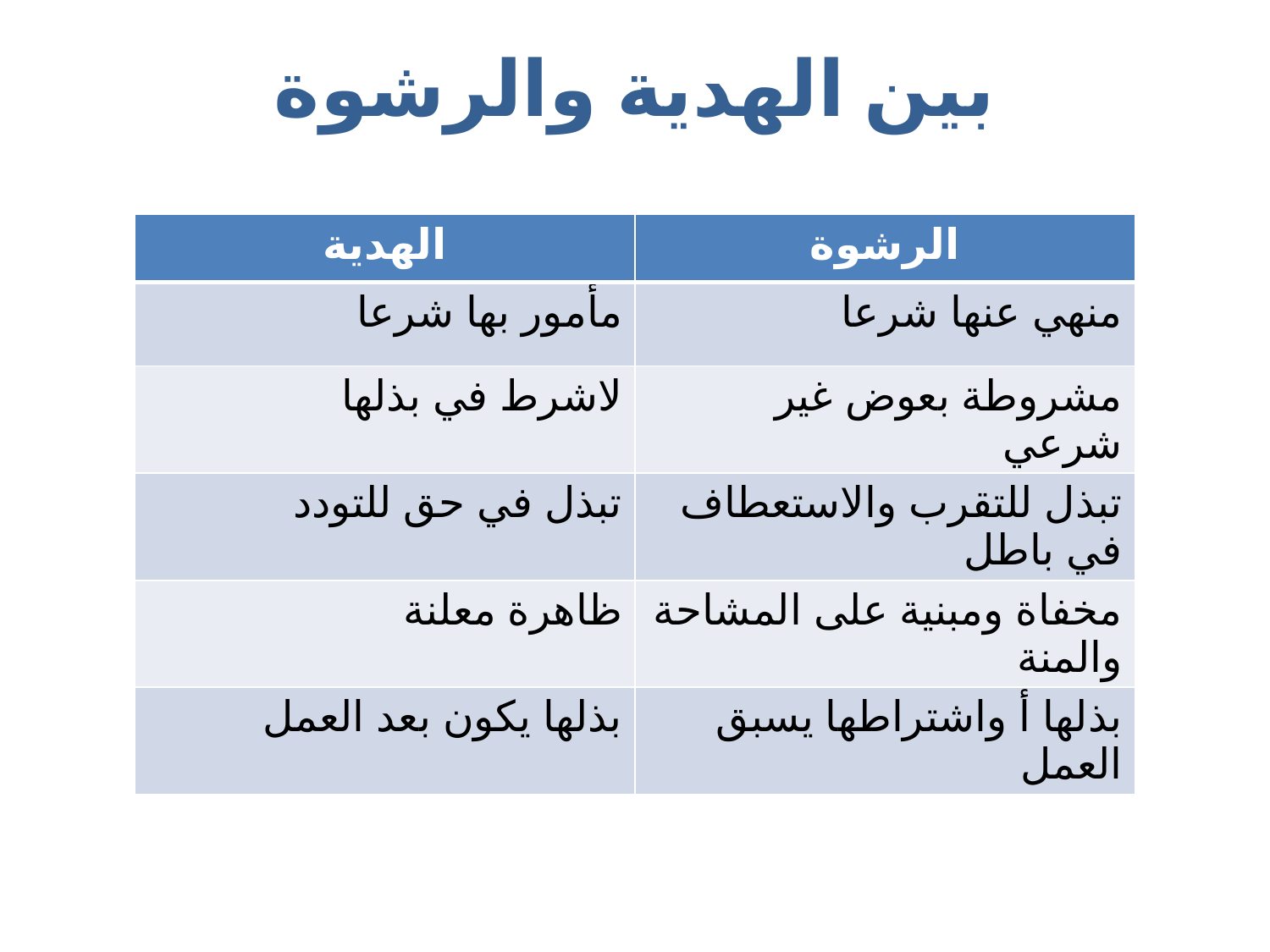

# بين الهدية والرشوة
| الهدية | الرشوة |
| --- | --- |
| مأمور بها شرعا | منهي عنها شرعا |
| لاشرط في بذلها | مشروطة بعوض غير شرعي |
| تبذل في حق للتودد | تبذل للتقرب والاستعطاف في باطل |
| ظاهرة معلنة | مخفاة ومبنية على المشاحة والمنة |
| بذلها يكون بعد العمل | بذلها أ واشتراطها يسبق العمل |